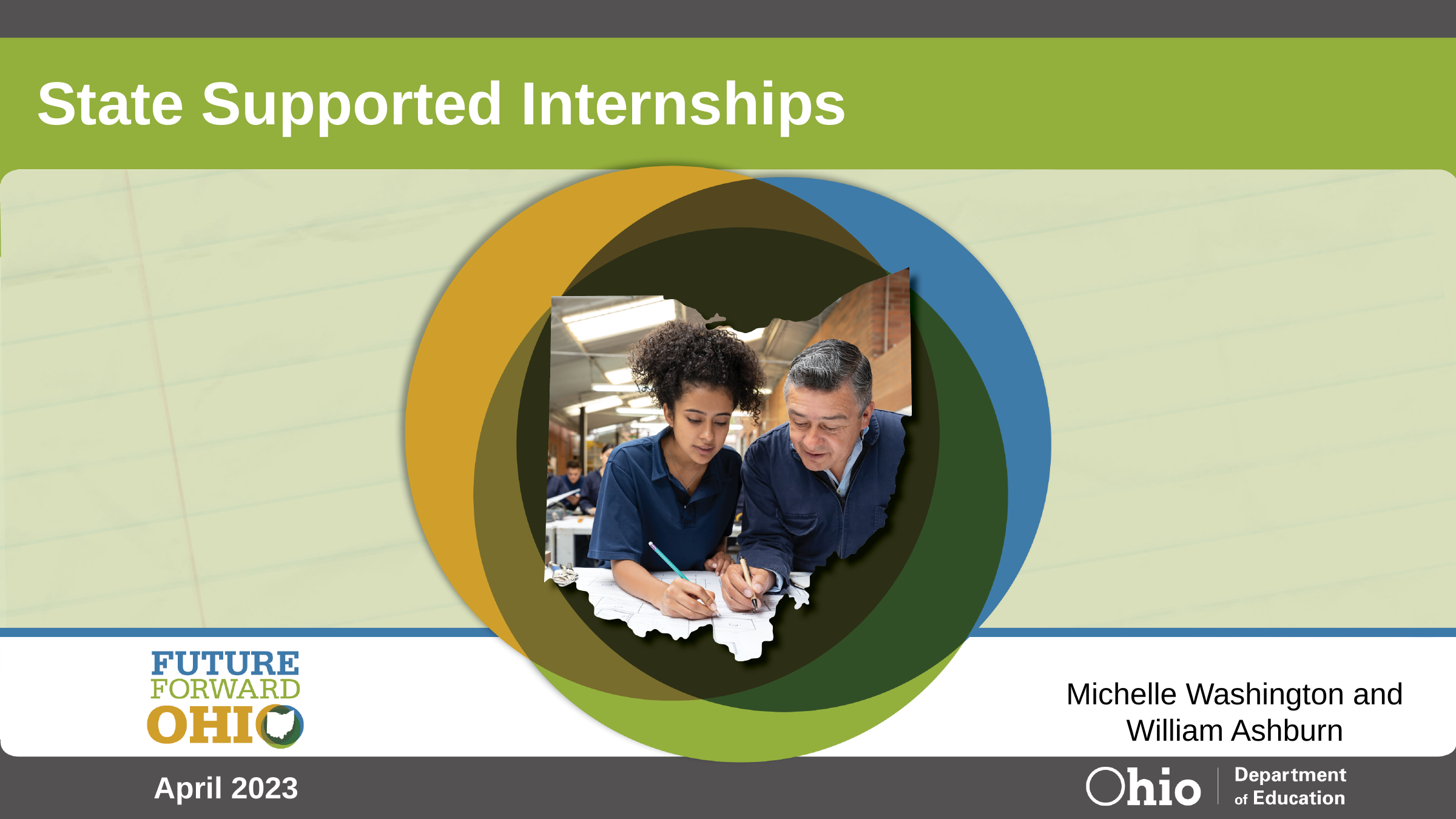

# State Supported Internships
Michelle Washington and William Ashburn
April 2023